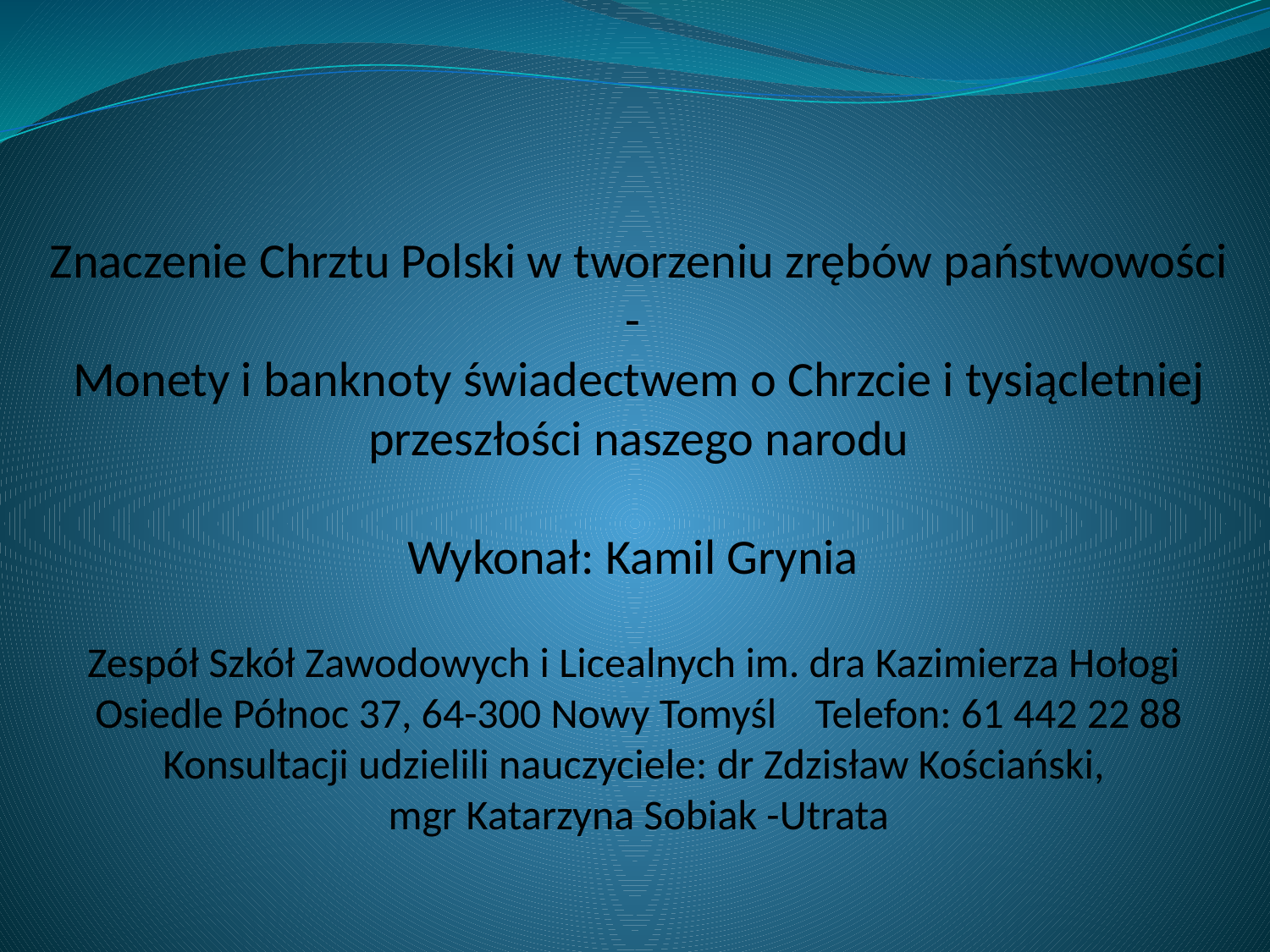

# Znaczenie Chrztu Polski w tworzeniu zrębów państwowości -  Monety i banknoty świadectwem o Chrzcie i tysiącletniej przeszłości naszego narodu Wykonał: Kamil Grynia  Zespół Szkół Zawodowych i Licealnych im. dra Kazimierza Hołogi  Osiedle Północ 37, 64-300 Nowy Tomyśl    Telefon: 61 442 22 88 Konsultacji udzielili nauczyciele: dr Zdzisław Kościański,  mgr Katarzyna Sobiak -Utrata